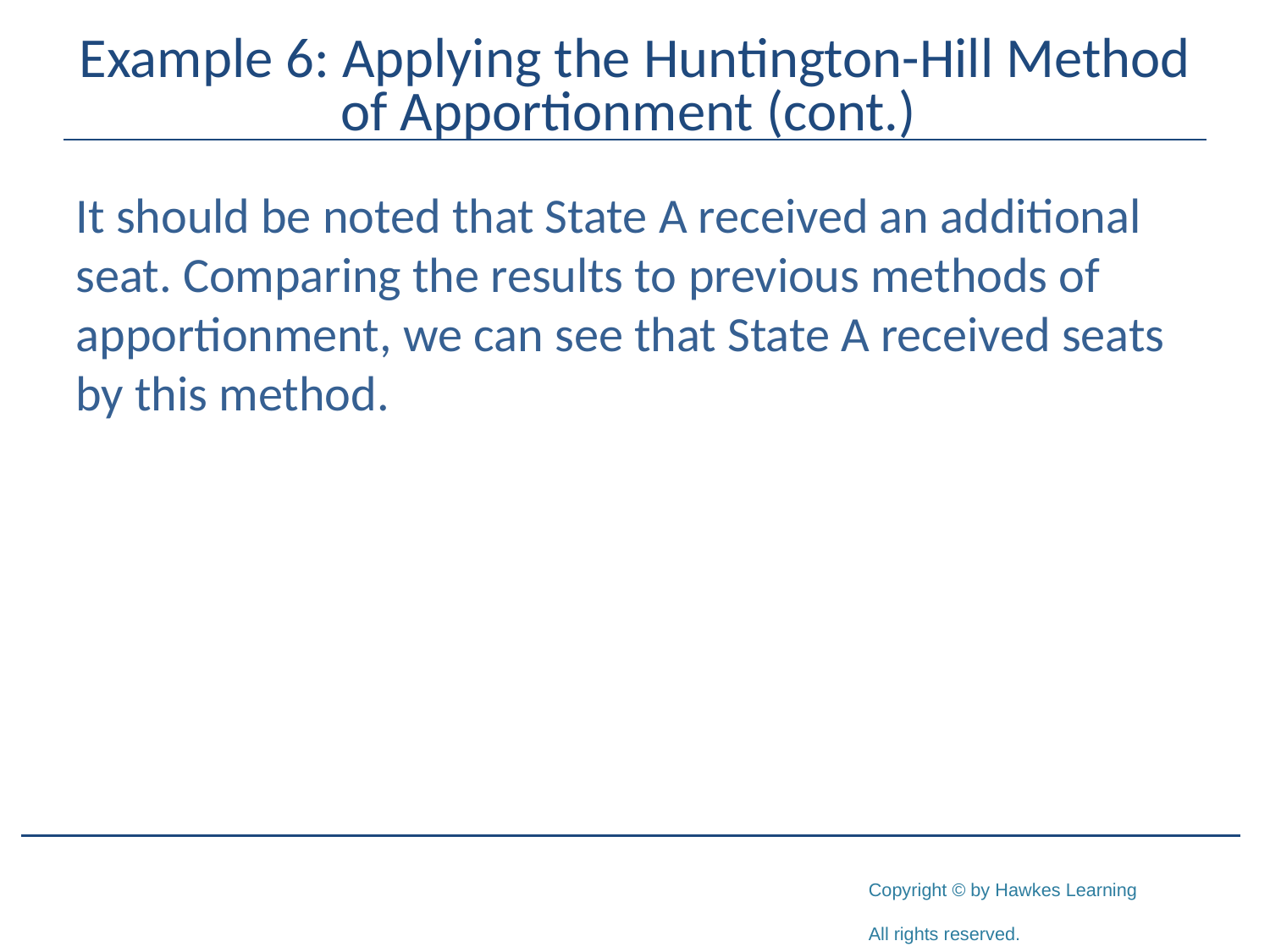

# Example 6: Applying the Huntington-Hill Method of Apportionment (cont.)
It should be noted that State A received an additional seat. Comparing the results to previous methods of apportionment, we can see that State A received seats by this method.